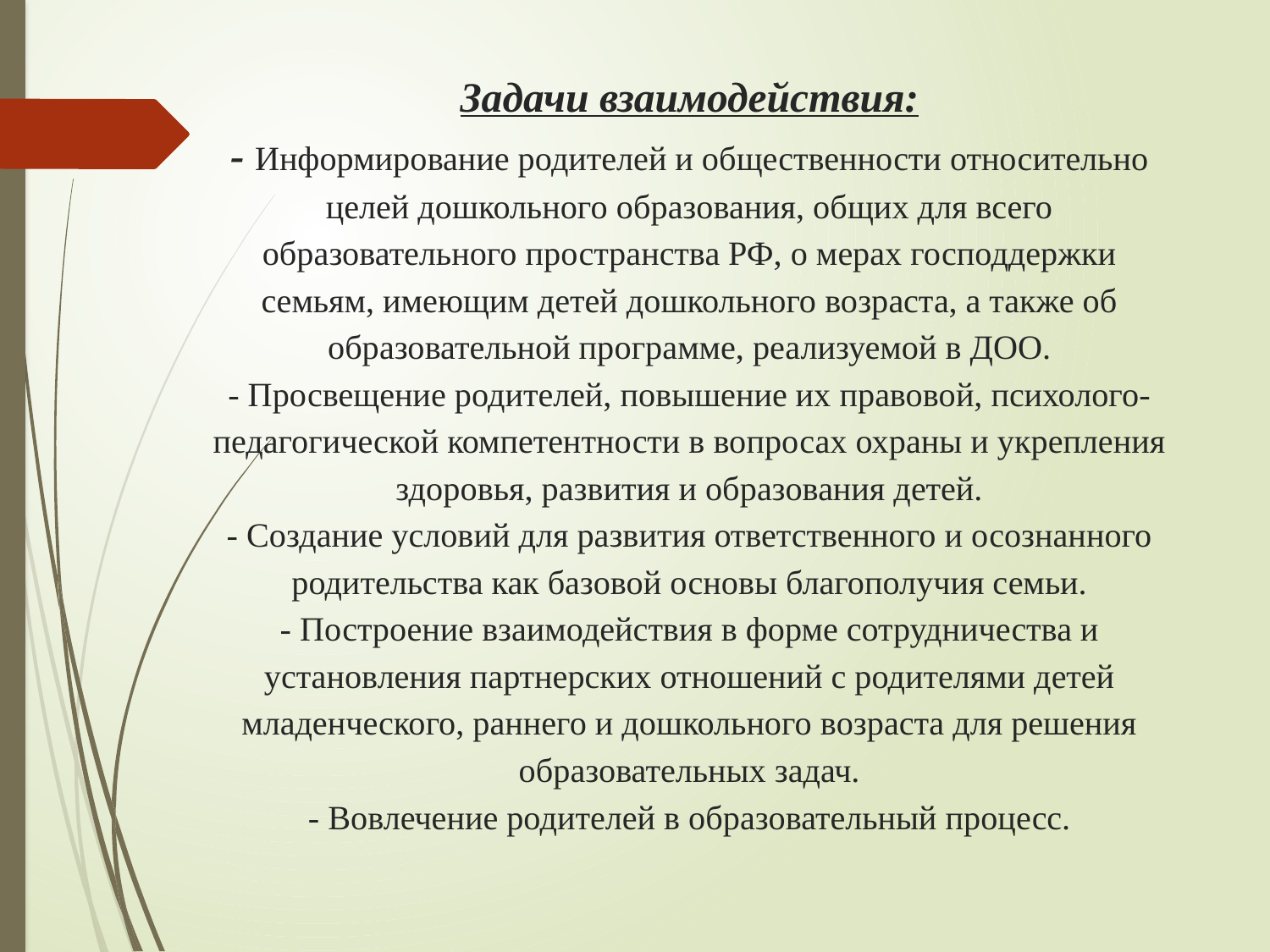

# Задачи взаимодействия: - Информирование родителей и общественности относительно целей дошкольного образования, общих для всего образовательного пространства РФ, о мерах господдержки семьям, имеющим детей дошкольного возраста, а также об образовательной программе, реализуемой в ДОО. - Просвещение родителей, повышение их правовой, психолого-педагогической компетентности в вопросах охраны и укрепления здоровья, развития и образования детей. - Создание условий для развития ответственного и осознанного родительства как базовой основы благополучия семьи. - Построение взаимодействия в форме сотрудничества и установления партнерских отношений с родителями детей младенческого, раннего и дошкольного возраста для решения образовательных задач. - Вовлечение родителей в образовательный процесс.